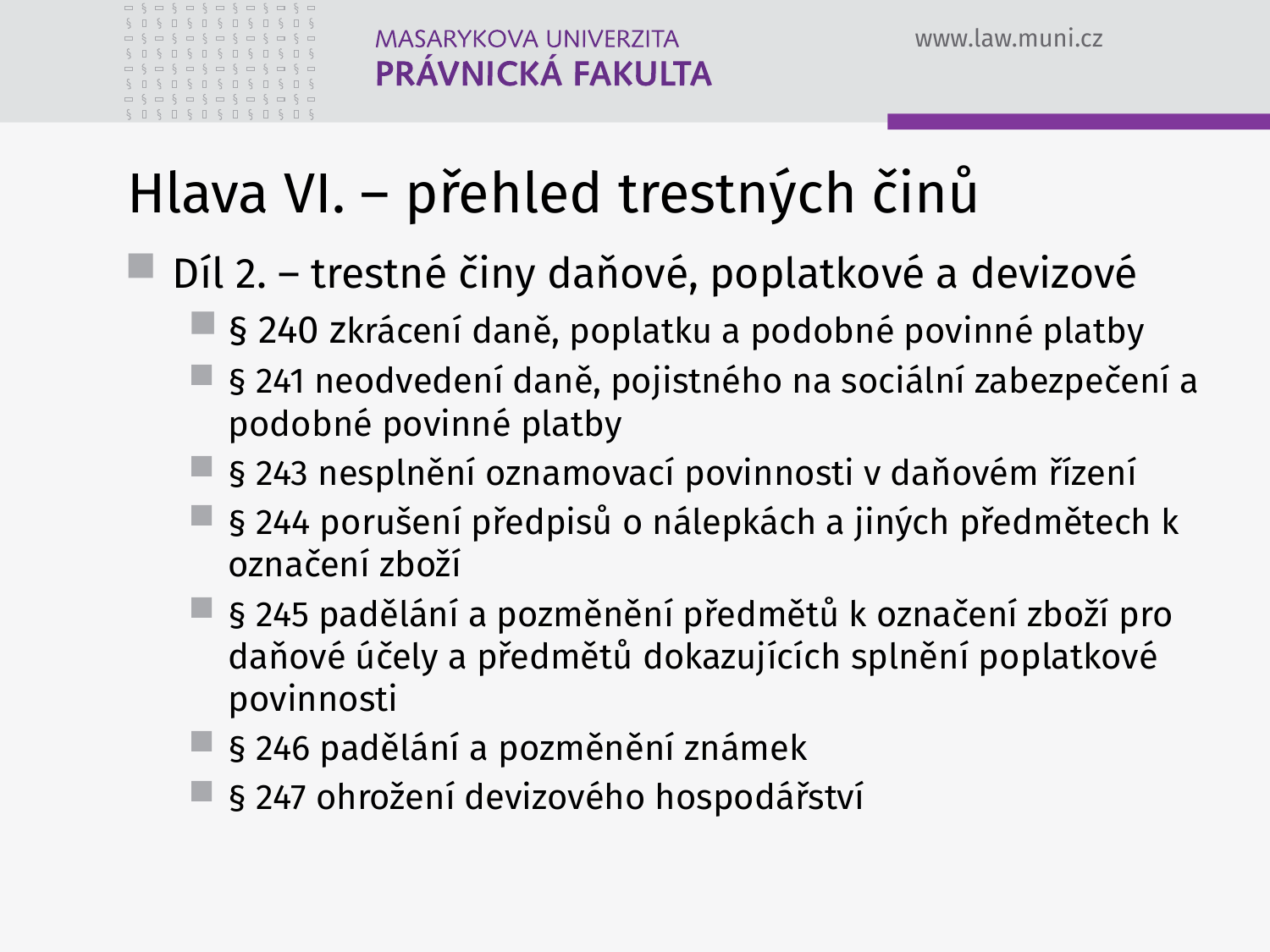

# Hlava VI. – přehled trestných činů
Díl 2. – trestné činy daňové, poplatkové a devizové
§ 240 zkrácení daně, poplatku a podobné povinné platby
§ 241 neodvedení daně, pojistného na sociální zabezpečení a podobné povinné platby
§ 243 nesplnění oznamovací povinnosti v daňovém řízení
§ 244 porušení předpisů o nálepkách a jiných předmětech k označení zboží
§ 245 padělání a pozměnění předmětů k označení zboží pro daňové účely a předmětů dokazujících splnění poplatkové povinnosti
§ 246 padělání a pozměnění známek
§ 247 ohrožení devizového hospodářství